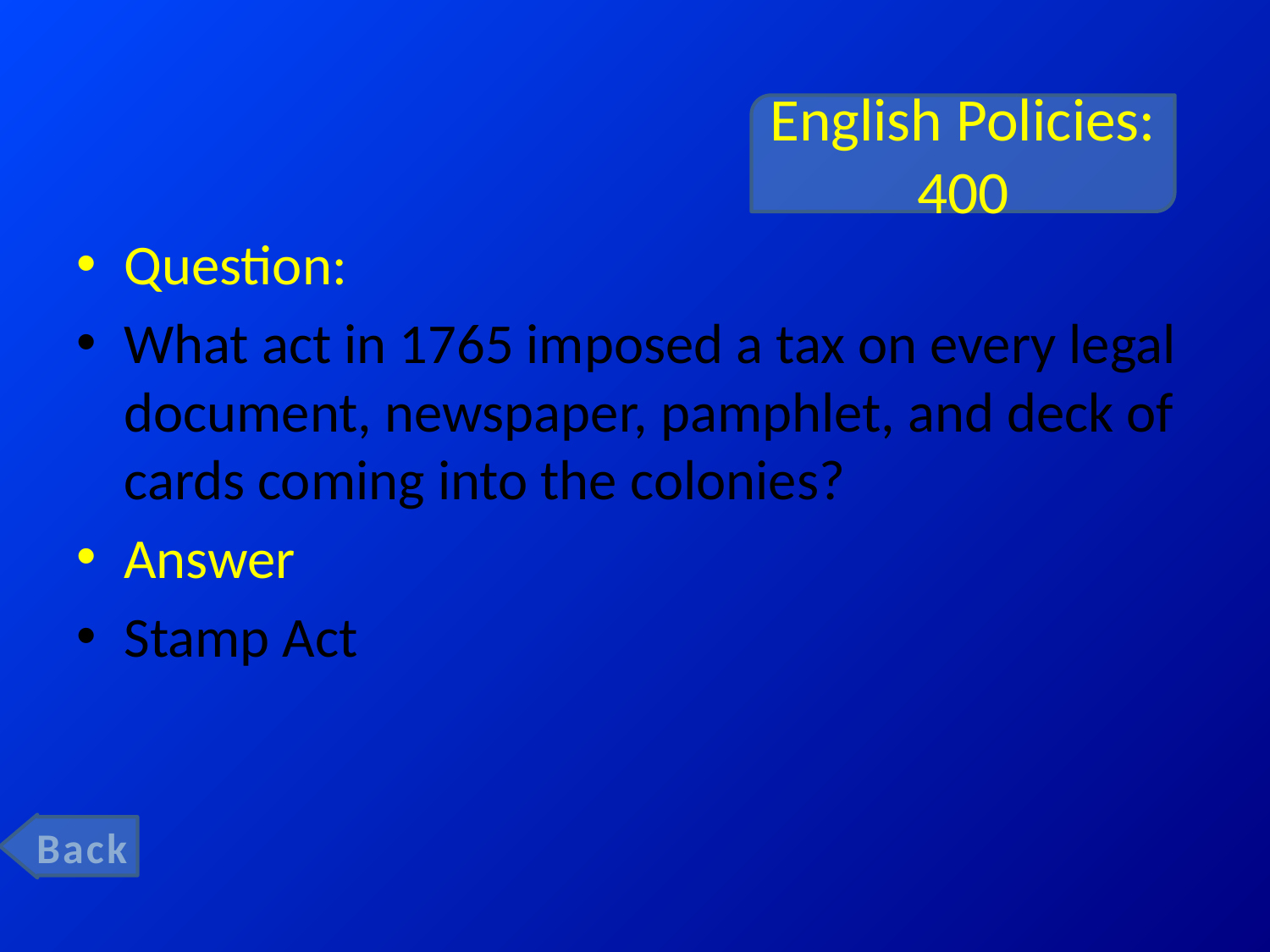

# English Policies: 400

Question:
What act in 1765 imposed a tax on every legal document, newspaper, pamphlet, and deck of cards coming into the colonies?
Answer
Stamp Act

Back